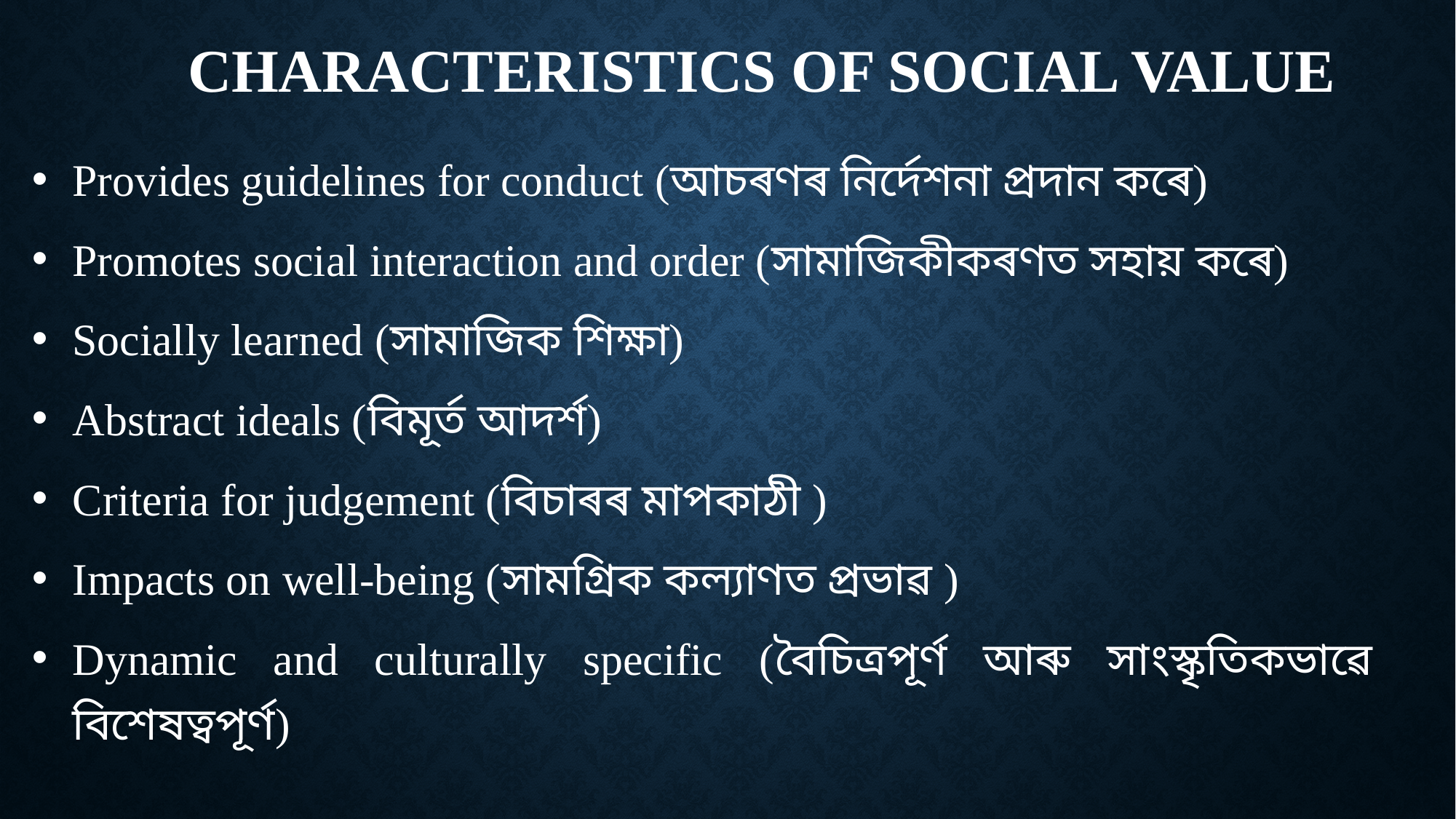

# CHARACTERISTICS OF SOCIAL VALUE
Provides guidelines for conduct (আচৰণৰ নিৰ্দেশনা প্ৰদান কৰে)
Promotes social interaction and order (সামাজিকীকৰণত সহায় কৰে)
Socially learned (সামাজিক শিক্ষা)
Abstract ideals (বিমূৰ্ত আদৰ্শ)
Criteria for judgement (বিচাৰৰ মাপকাঠী )
Impacts on well-being (সামগ্ৰিক কল্যাণত প্ৰভাৱ )
Dynamic and culturally specific (বৈচিত্ৰপূৰ্ণ আৰু সাংস্কৃতিকভাৱে বিশেষত্বপূৰ্ণ)